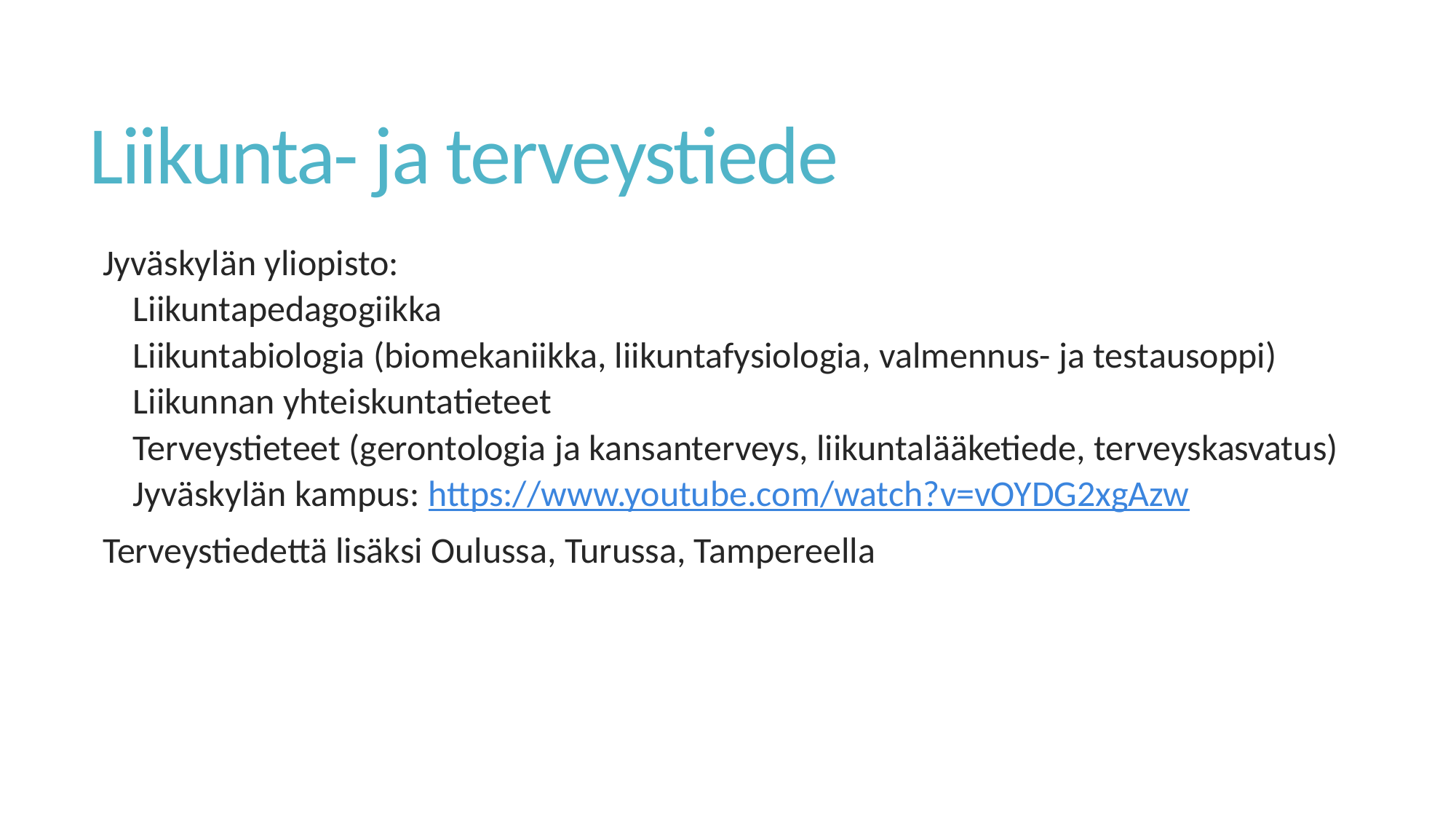

# Liikunta- ja terveystiede
Jyväskylän yliopisto:
Liikuntapedagogiikka
Liikuntabiologia (biomekaniikka, liikuntafysiologia, valmennus- ja testausoppi)
Liikunnan yhteiskuntatieteet
Terveystieteet (gerontologia ja kansanterveys, liikuntalääketiede, terveyskasvatus)
Jyväskylän kampus: https://www.youtube.com/watch?v=vOYDG2xgAzw
Terveystiedettä lisäksi Oulussa, Turussa, Tampereella